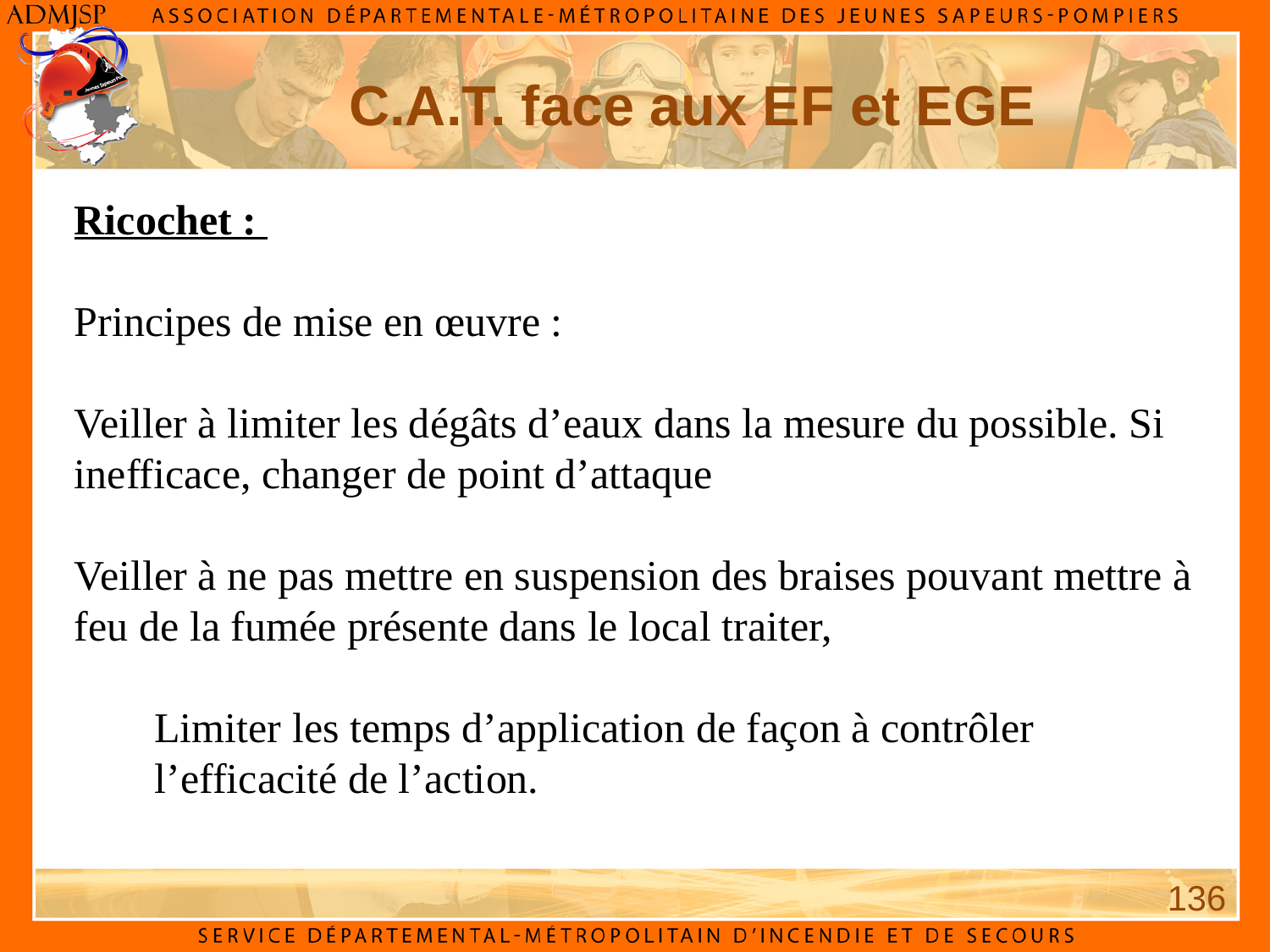

C.A.T. face aux EF et EGE
Ricochet :

Principes de mise en œuvre :

Veiller à limiter les dégâts d’eaux dans la mesure du possible. Si inefficace, changer de point d’attaque

Veiller à ne pas mettre en suspension des braises pouvant mettre à feu de la fumée présente dans le local traiter,

Limiter les temps d’application de façon à contrôler l’efficacité de l’action.
136